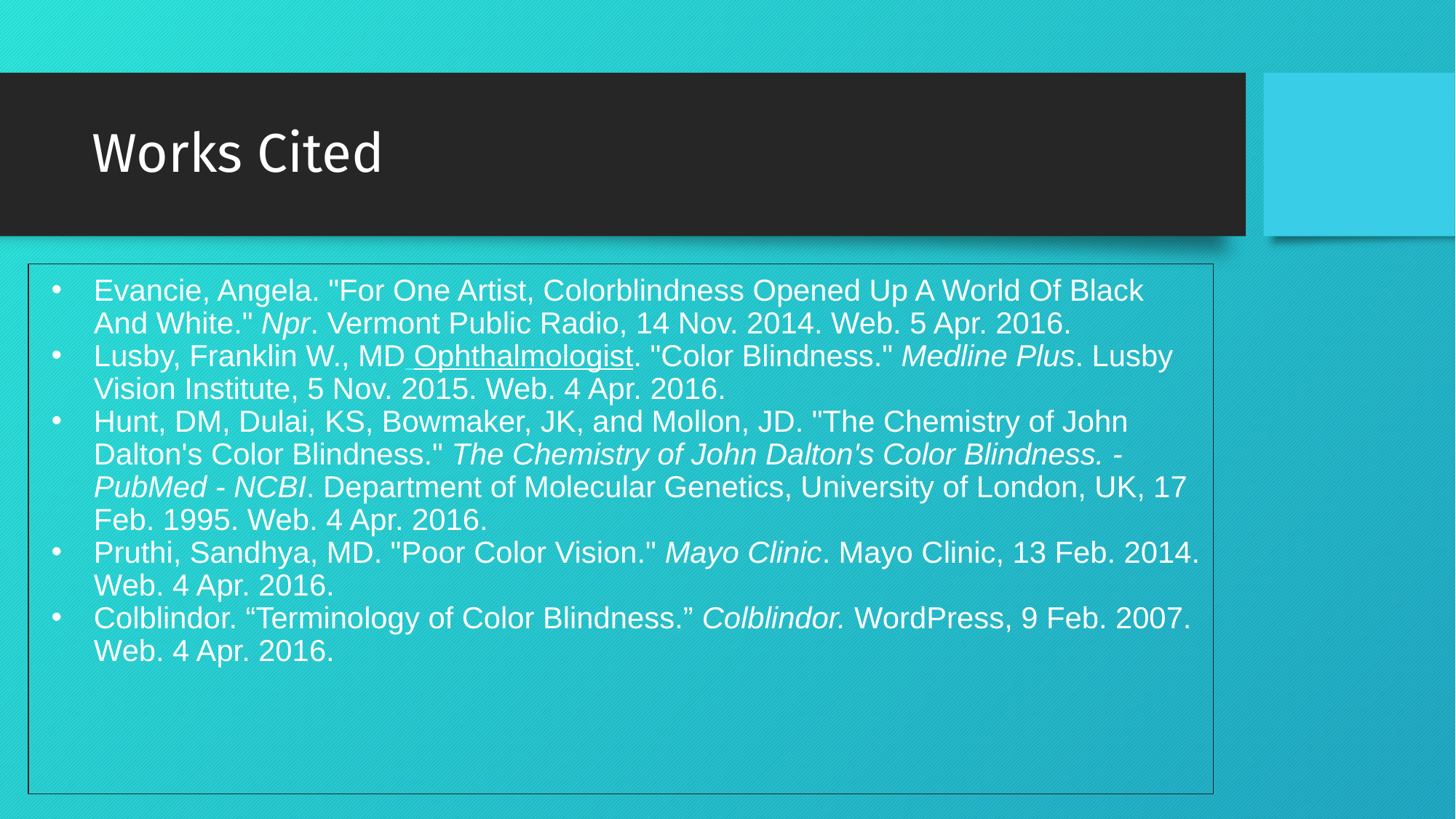

# Works Cited
Evancie, Angela. "For One Artist, Colorblindness Opened Up A World Of Black And White." Npr. Vermont Public Radio, 14 Nov. 2014. Web. 5 Apr. 2016.
Lusby, Franklin W., MD Ophthalmologist. "Color Blindness." Medline Plus. Lusby Vision Institute, 5 Nov. 2015. Web. 4 Apr. 2016.
Hunt, DM, Dulai, KS, Bowmaker, JK, and Mollon, JD. "The Chemistry of John Dalton's Color Blindness." The Chemistry of John Dalton's Color Blindness. - PubMed - NCBI. Department of Molecular Genetics, University of London, UK, 17 Feb. 1995. Web. 4 Apr. 2016.
Pruthi, Sandhya, MD. "Poor Color Vision." Mayo Clinic. Mayo Clinic, 13 Feb. 2014. Web. 4 Apr. 2016.
Colblindor. “Terminology of Color Blindness.” Colblindor. WordPress, 9 Feb. 2007. Web. 4 Apr. 2016.